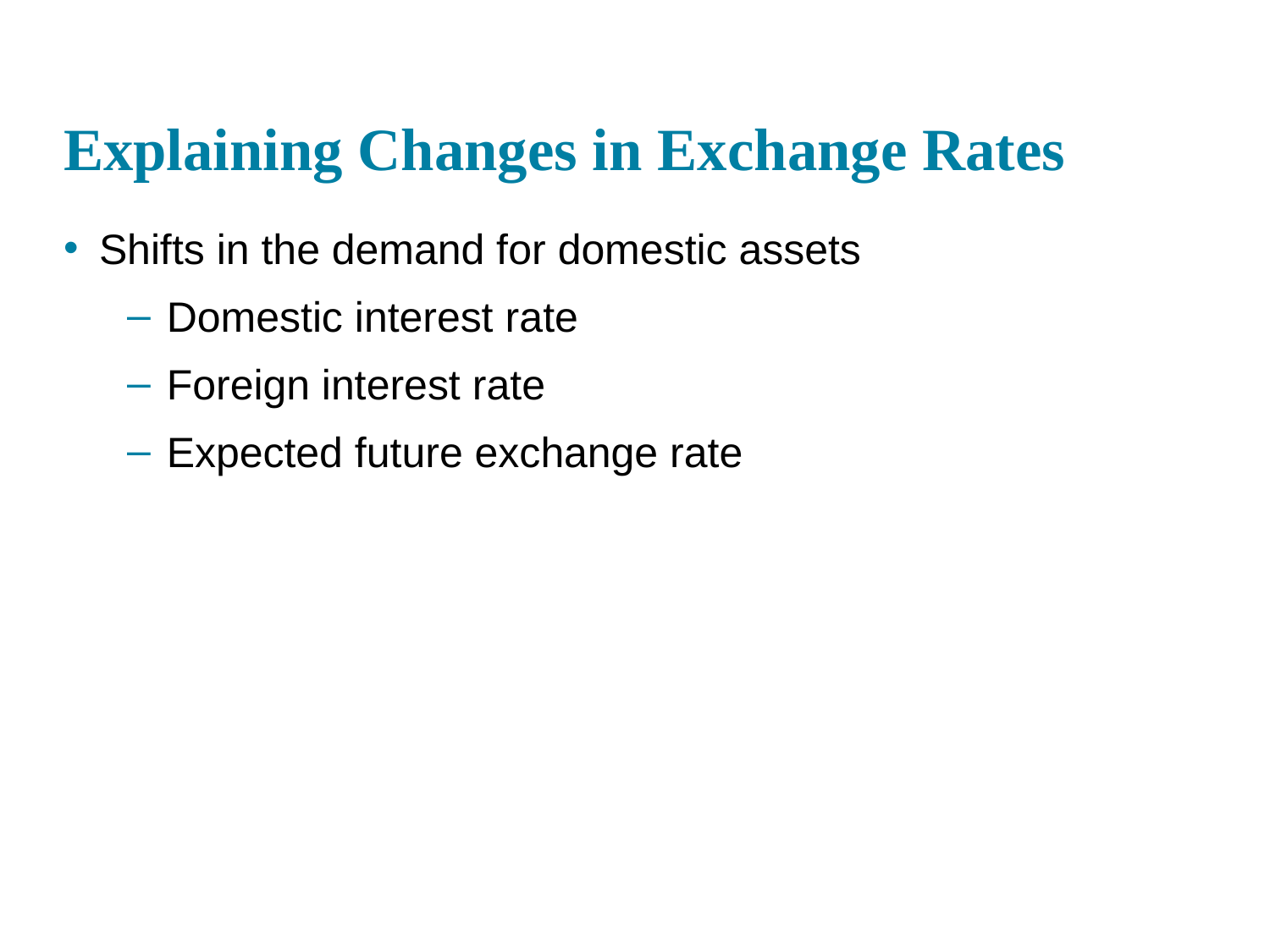

# Explaining Changes in Exchange Rates
Shifts in the demand for domestic assets
Domestic interest rate
Foreign interest rate
Expected future exchange rate